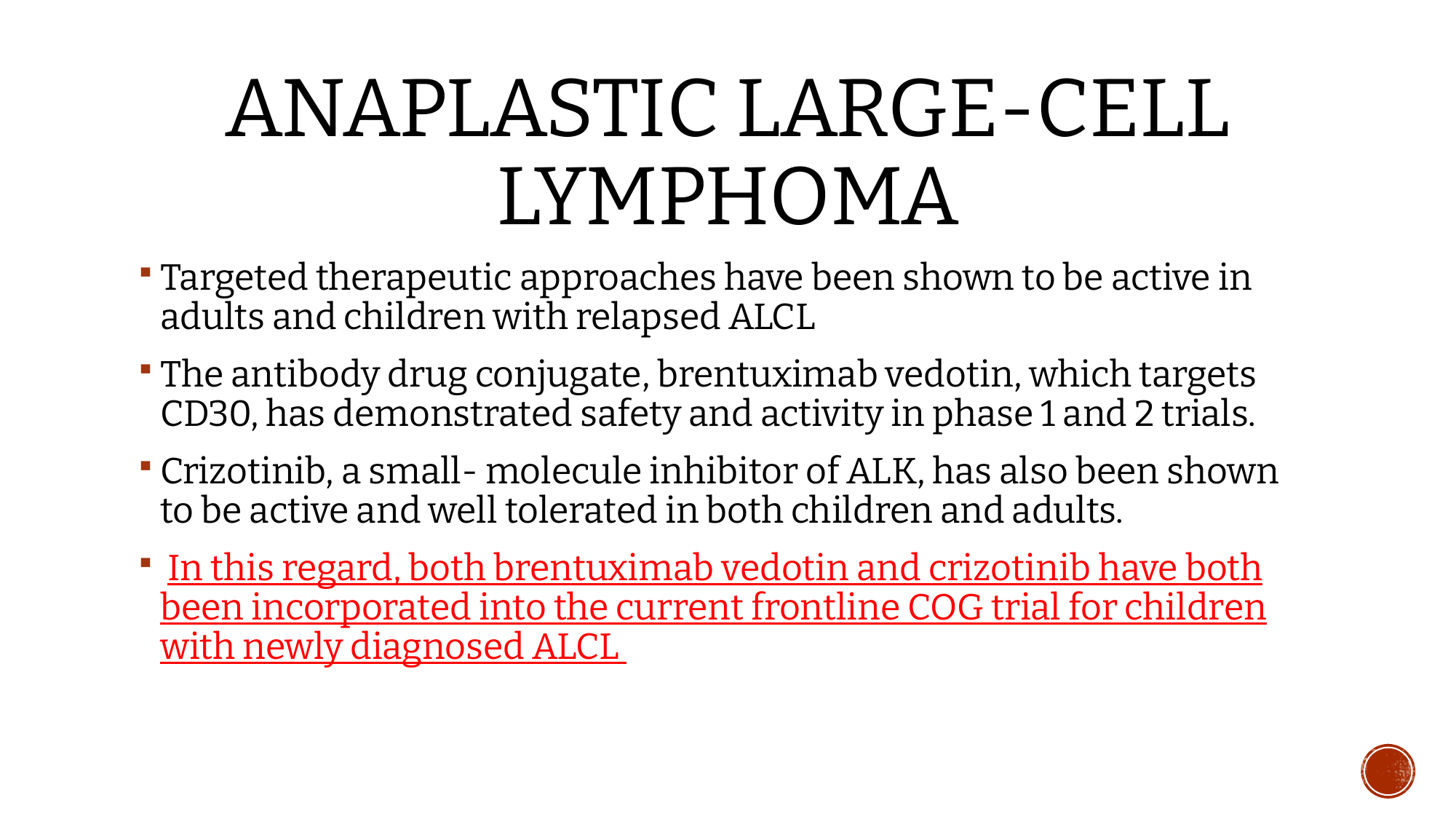

# Anaplastic large-cell lymphoma
Targeted therapeutic approaches have been shown to be active in adults and children with relapsed ALCL
The antibody drug conjugate, brentuximab vedotin, which targets CD30, has demonstrated safety and activity in phase 1 and 2 trials.
Crizotinib, a small- molecule inhibitor of ALK, has also been shown to be active and well tolerated in both children and adults.
 In this regard, both brentuximab vedotin and crizotinib have both been incorporated into the current frontline COG trial for children with newly diagnosed ALCL